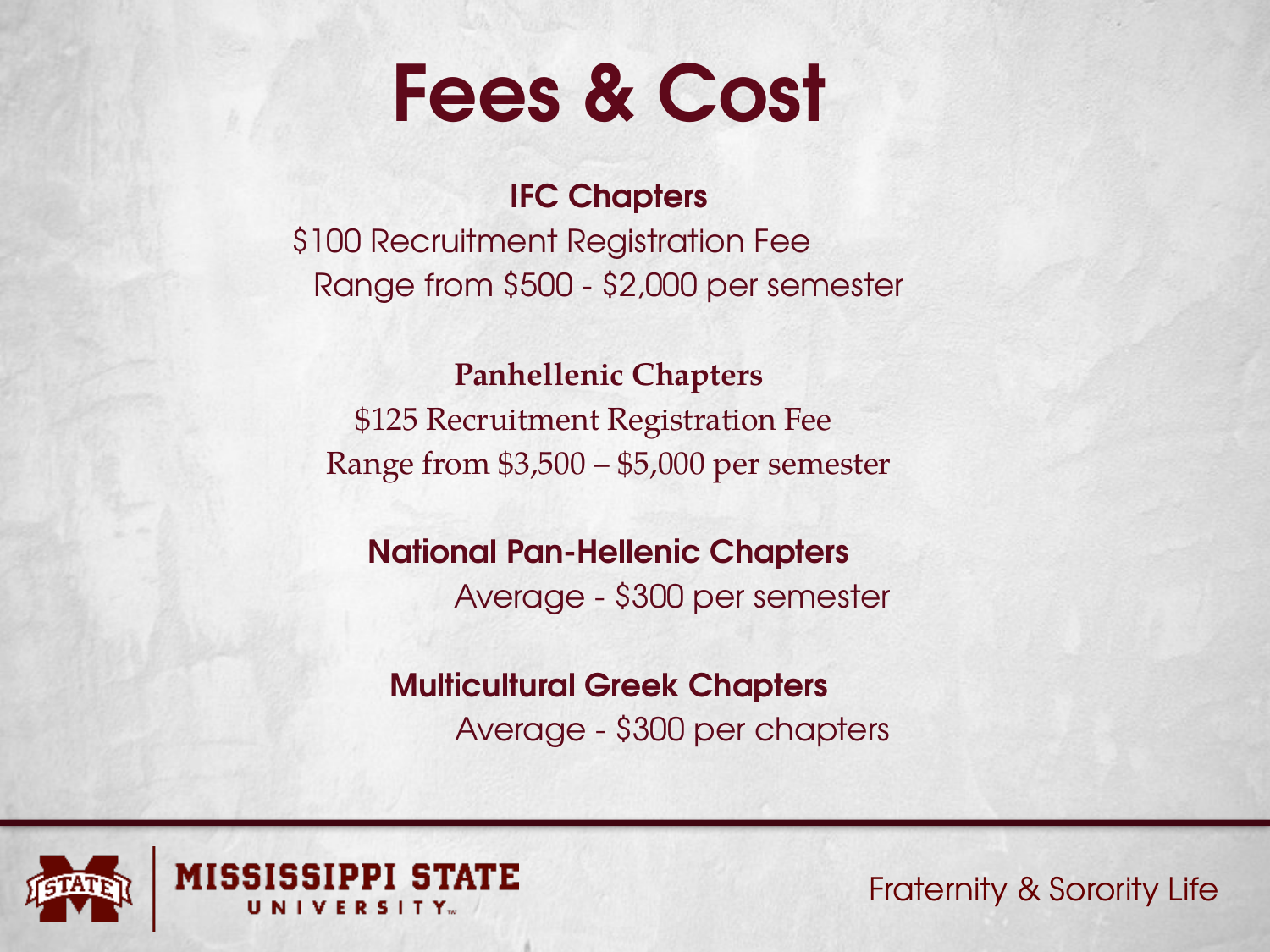

# Fees & Cost
IFC Chapters
$100 Recruitment Registration Fee
Range from $500 - $2,000 per semester

Panhellenic Chapters
$125 Recruitment Registration Fee
Range from $3,500 – $5,000 per semester

National Pan-Hellenic Chapters
	Average - $300 per semester

Multicultural Greek Chapters
	Average - $300 per chapters